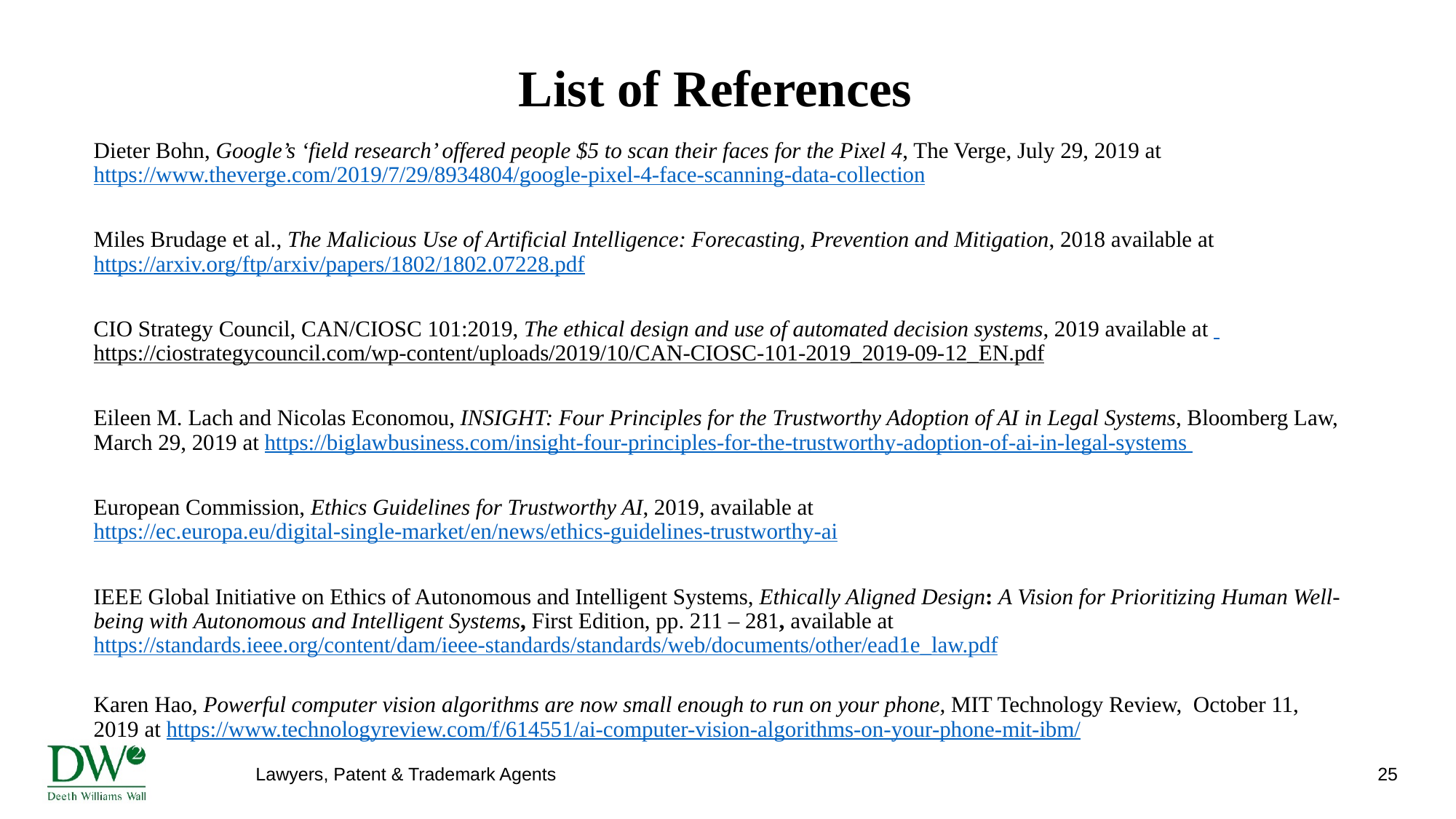

# List of References
Dieter Bohn, Google’s ‘field research’ offered people $5 to scan their faces for the Pixel 4, The Verge, July 29, 2019 at https://www.theverge.com/2019/7/29/8934804/google-pixel-4-face-scanning-data-collection

Miles Brudage et al., The Malicious Use of Artificial Intelligence: Forecasting, Prevention and Mitigation, 2018 available at https://arxiv.org/ftp/arxiv/papers/1802/1802.07228.pdf

CIO Strategy Council, CAN/CIOSC 101:2019, The ethical design and use of automated decision systems, 2019 available at  https://ciostrategycouncil.com/wp-content/uploads/2019/10/CAN-CIOSC-101-2019_2019-09-12_EN.pdf

Eileen M. Lach and Nicolas Economou, INSIGHT: Four Principles for the Trustworthy Adoption of AI in Legal Systems, Bloomberg Law, March 29, 2019 at https://biglawbusiness.com/insight-four-principles-for-the-trustworthy-adoption-of-ai-in-legal-systems

European Commission, Ethics Guidelines for Trustworthy AI, 2019, available at https://ec.europa.eu/digital-single-market/en/news/ethics-guidelines-trustworthy-ai

IEEE Global Initiative on Ethics of Autonomous and Intelligent Systems, Ethically Aligned Design: A Vision for Prioritizing Human Well-being with Autonomous and Intelligent Systems, First Edition, pp. 211 – 281, available at https://standards.ieee.org/content/dam/ieee-standards/standards/web/documents/other/ead1e_law.pdf

Karen Hao, Powerful computer vision algorithms are now small enough to run on your phone, MIT Technology Review,  October 11, 2019 at https://www.technologyreview.com/f/614551/ai-computer-vision-algorithms-on-your-phone-mit-ibm/